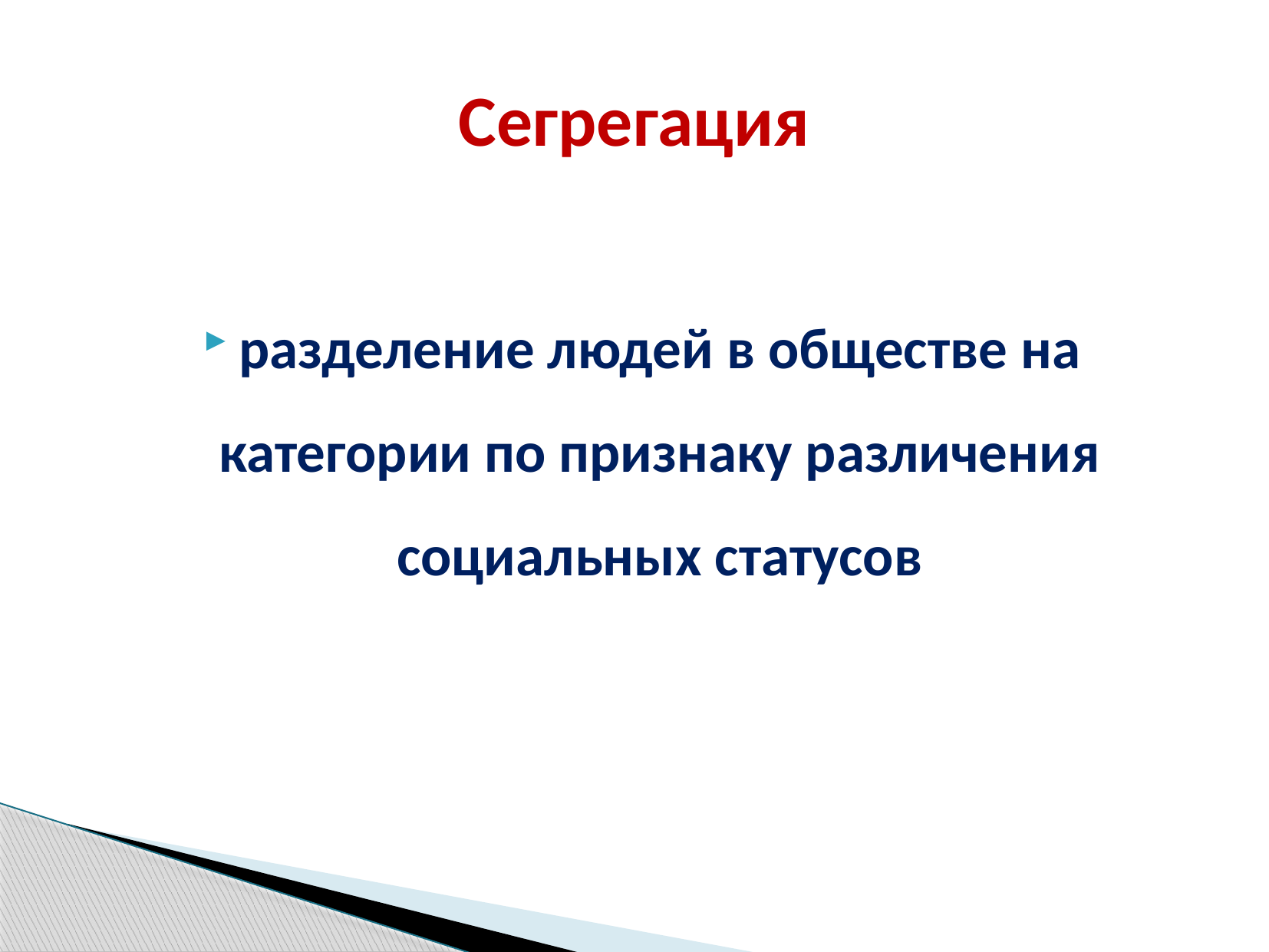

# Сегрегация

разделение людей в обществе на категории по признаку различения социальных статусов